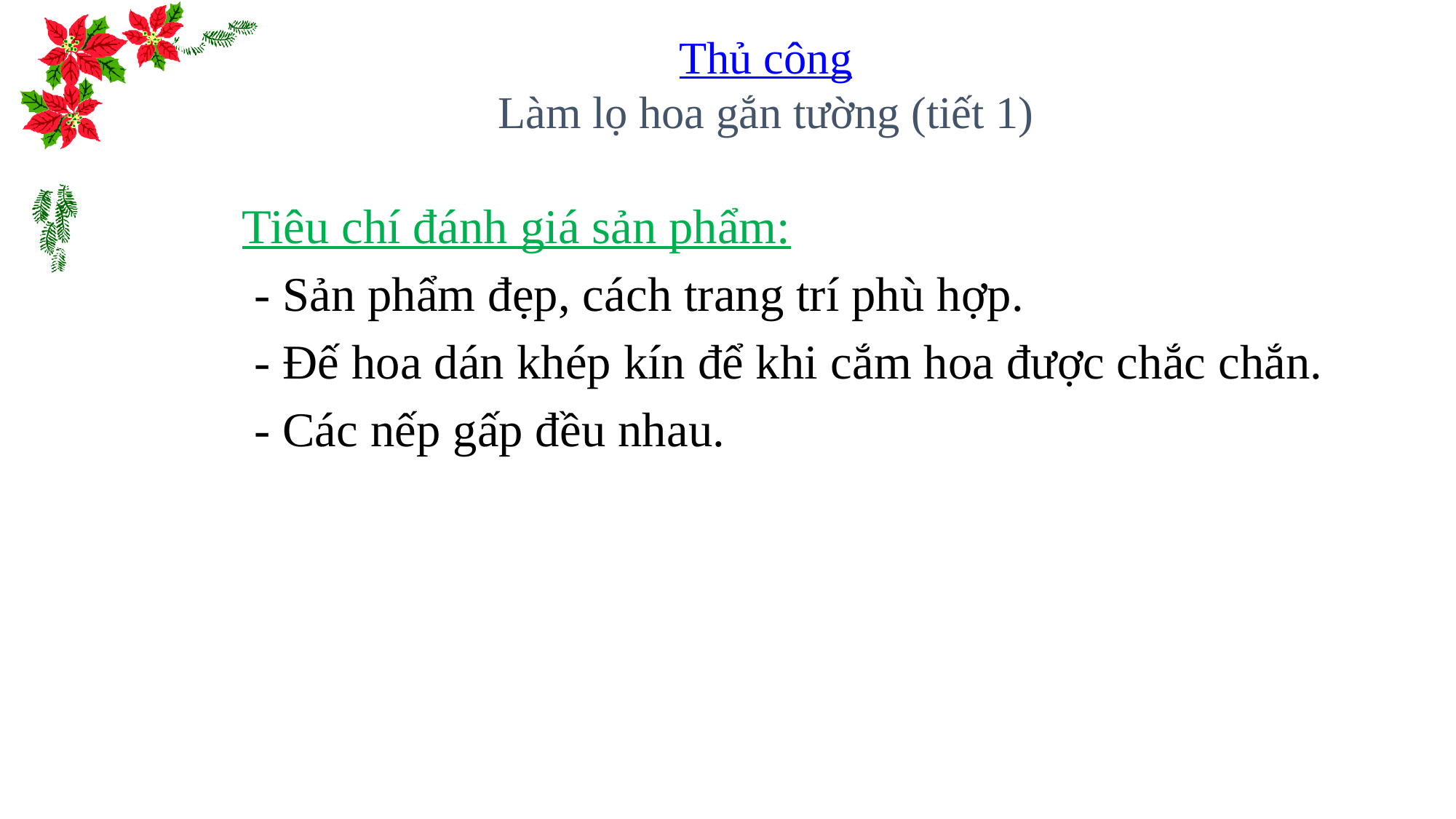

Thủ công
Làm lọ hoa gắn tường (tiết 1)

Tiêu chí đánh giá sản phẩm:
 - Sản phẩm đẹp, cách trang trí phù hợp.
 - Đế hoa dán khép kín để khi cắm hoa được chắc chắn.
 - Các nếp gấp đều nhau.